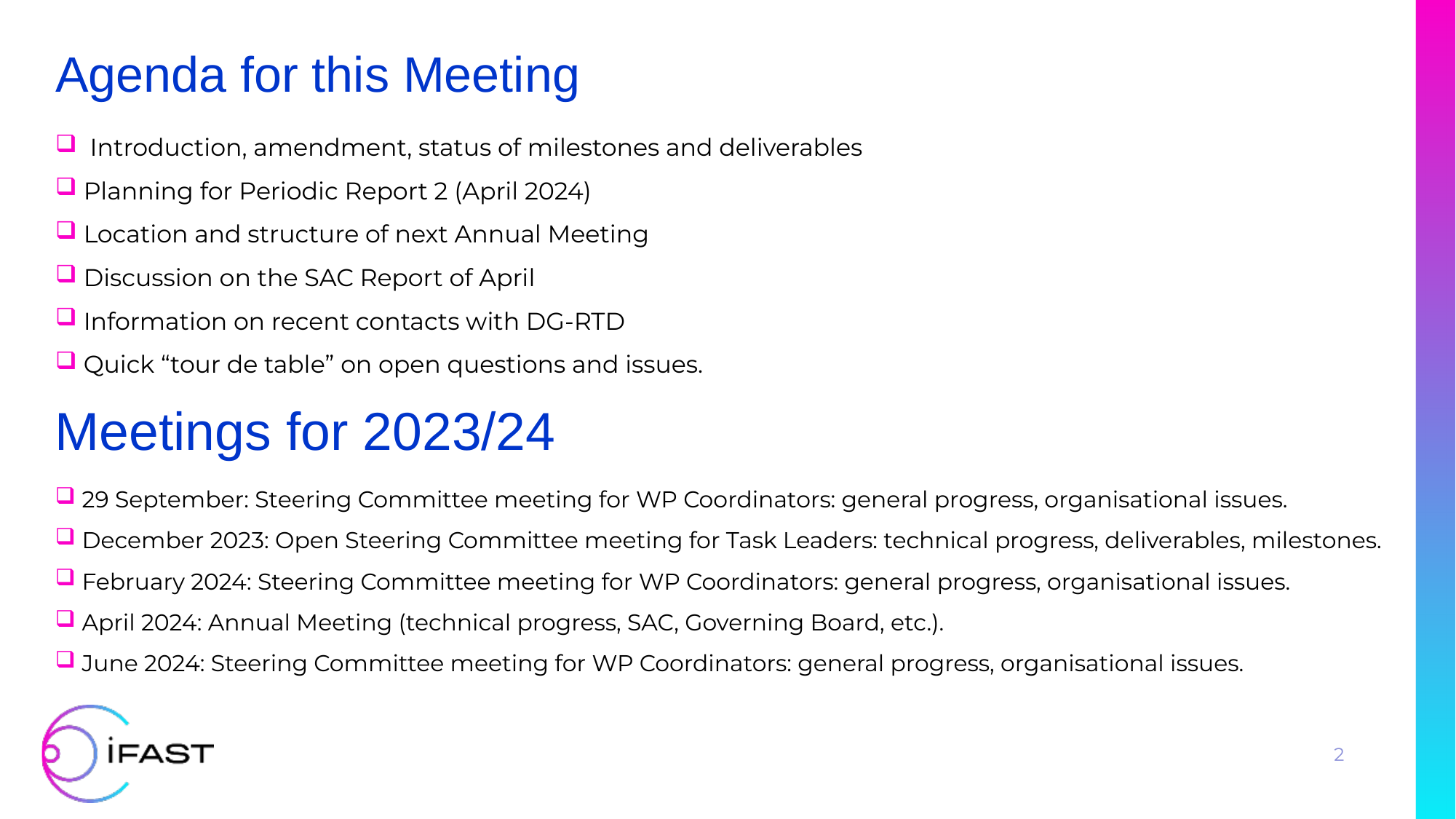

# Agenda for this Meeting
 Introduction, amendment, status of milestones and deliverables
Planning for Periodic Report 2 (April 2024)
Location and structure of next Annual Meeting
Discussion on the SAC Report of April
Information on recent contacts with DG-RTD
Quick “tour de table” on open questions and issues.

Meetings for 2023/24
29 September: Steering Committee meeting for WP Coordinators: general progress, organisational issues.
December 2023: Open Steering Committee meeting for Task Leaders: technical progress, deliverables, milestones.
February 2024: Steering Committee meeting for WP Coordinators: general progress, organisational issues.
April 2024: Annual Meeting (technical progress, SAC, Governing Board, etc.).
June 2024: Steering Committee meeting for WP Coordinators: general progress, organisational issues.

2